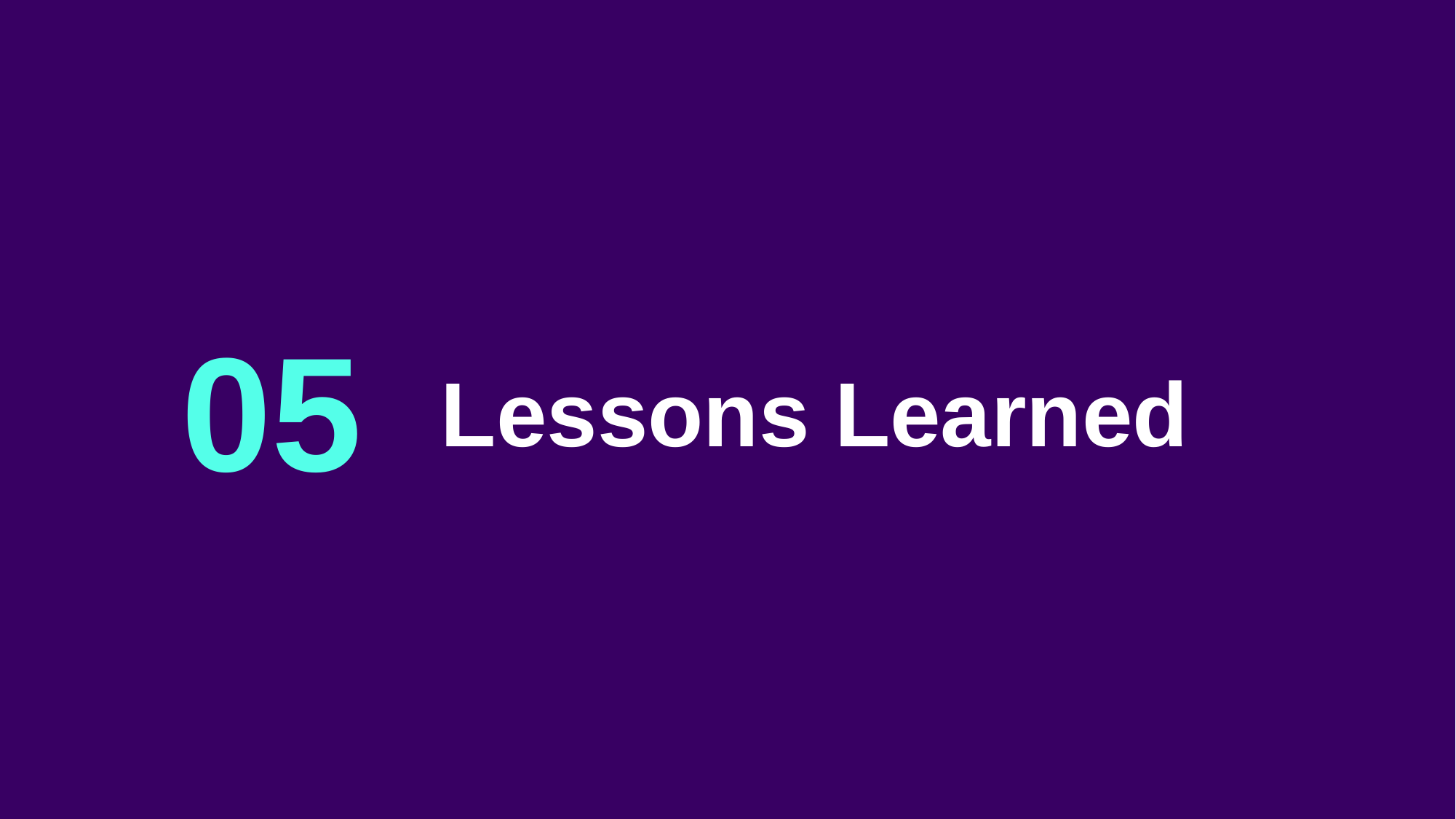

| 05 | Lessons Learned |
| --- | --- |